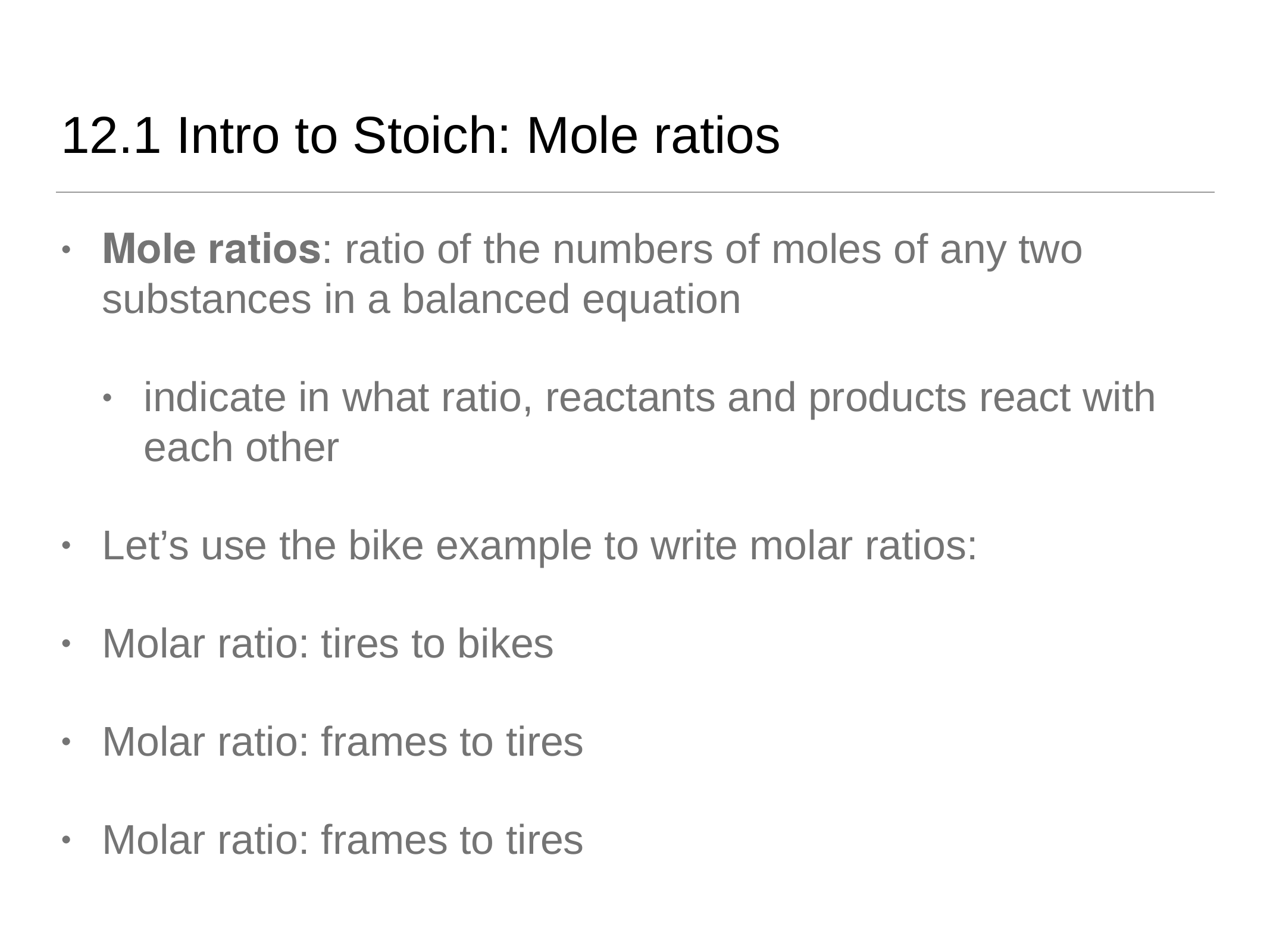

# 12.1 Intro to Stoich: Mole ratios
Mole ratios: ratio of the numbers of moles of any two substances in a balanced equation
indicate in what ratio, reactants and products react with each other
Let’s use the bike example to write molar ratios:
Molar ratio: tires to bikes
Molar ratio: frames to tires
Molar ratio: frames to tires